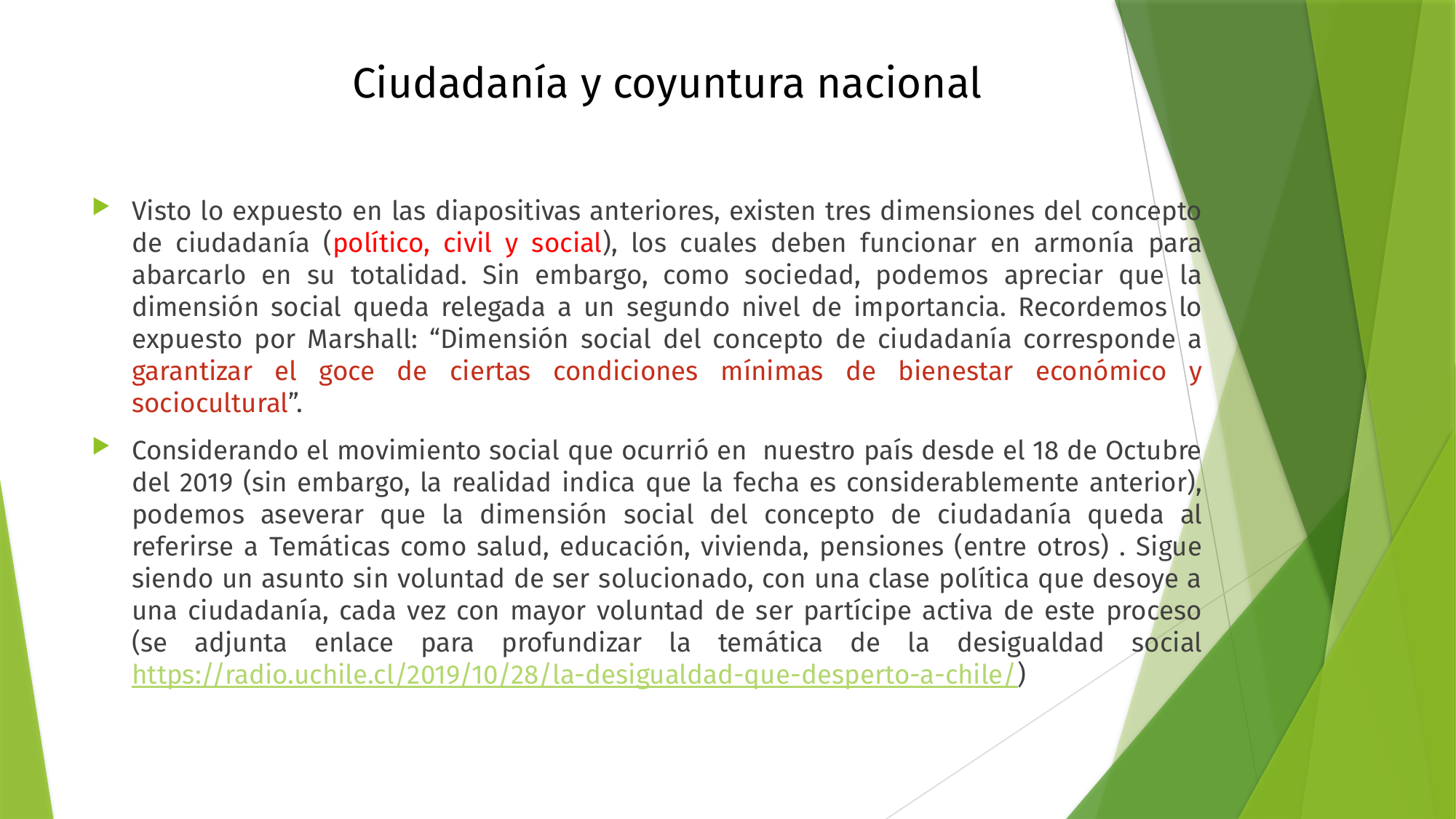

# Ciudadanía y coyuntura nacional
Visto lo expuesto en las diapositivas anteriores, existen tres dimensiones del concepto de ciudadanía (político, civil y social), los cuales deben funcionar en armonía para abarcarlo en su totalidad. Sin embargo, como sociedad, podemos apreciar que la dimensión social queda relegada a un segundo nivel de importancia. Recordemos lo expuesto por Marshall: “Dimensión social del concepto de ciudadanía corresponde a garantizar el goce de ciertas condiciones mínimas de bienestar económico y sociocultural”.
Considerando el movimiento social que ocurrió en  nuestro país desde el 18 de Octubre del 2019 (sin embargo, la realidad indica que la fecha es considerablemente anterior), podemos aseverar que la dimensión social del concepto de ciudadanía queda al referirse a Temáticas como salud, educación, vivienda, pensiones (entre otros) . Sigue siendo un asunto sin voluntad de ser solucionado, con una clase política que desoye a una ciudadanía, cada vez con mayor voluntad de ser partícipe activa de este proceso (se adjunta enlace para profundizar la temática de la desigualdad social https://radio.uchile.cl/2019/10/28/la-desigualdad-que-desperto-a-chile/)